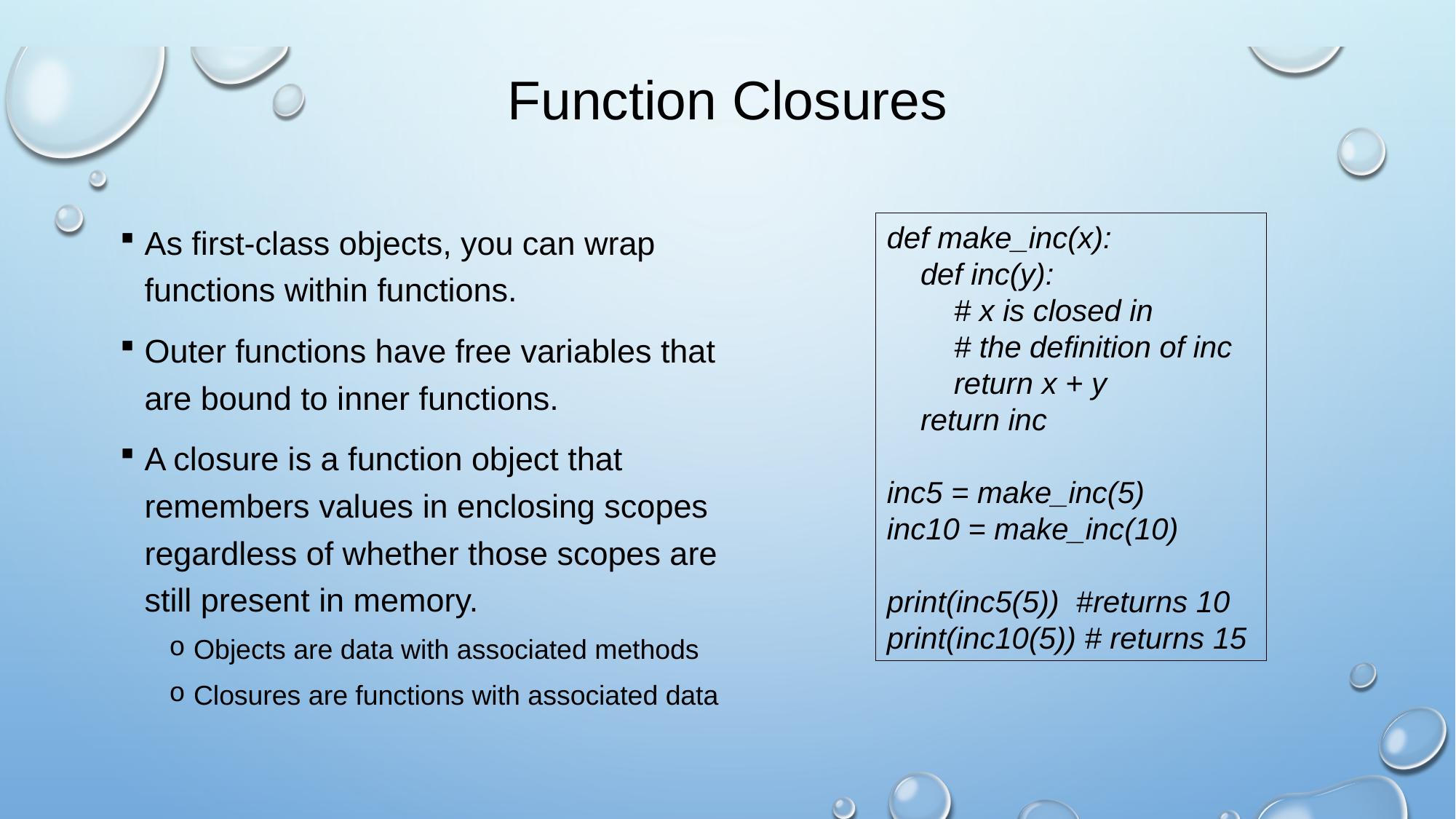

# Function Closures
As first-class objects, you can wrap functions within functions.
Outer functions have free variables that are bound to inner functions.
A closure is a function object that remembers values in enclosing scopes regardless of whether those scopes are still present in memory.
Objects are data with associated methods
Closures are functions with associated data

def make_inc(x):
    def inc(y):
        # x is closed in
        # the definition of inc
        return x + y
    return inc

inc5 = make_inc(5)
inc10 = make_inc(10)

print(inc5(5))  #returns 10
print(inc10(5)) # returns 15